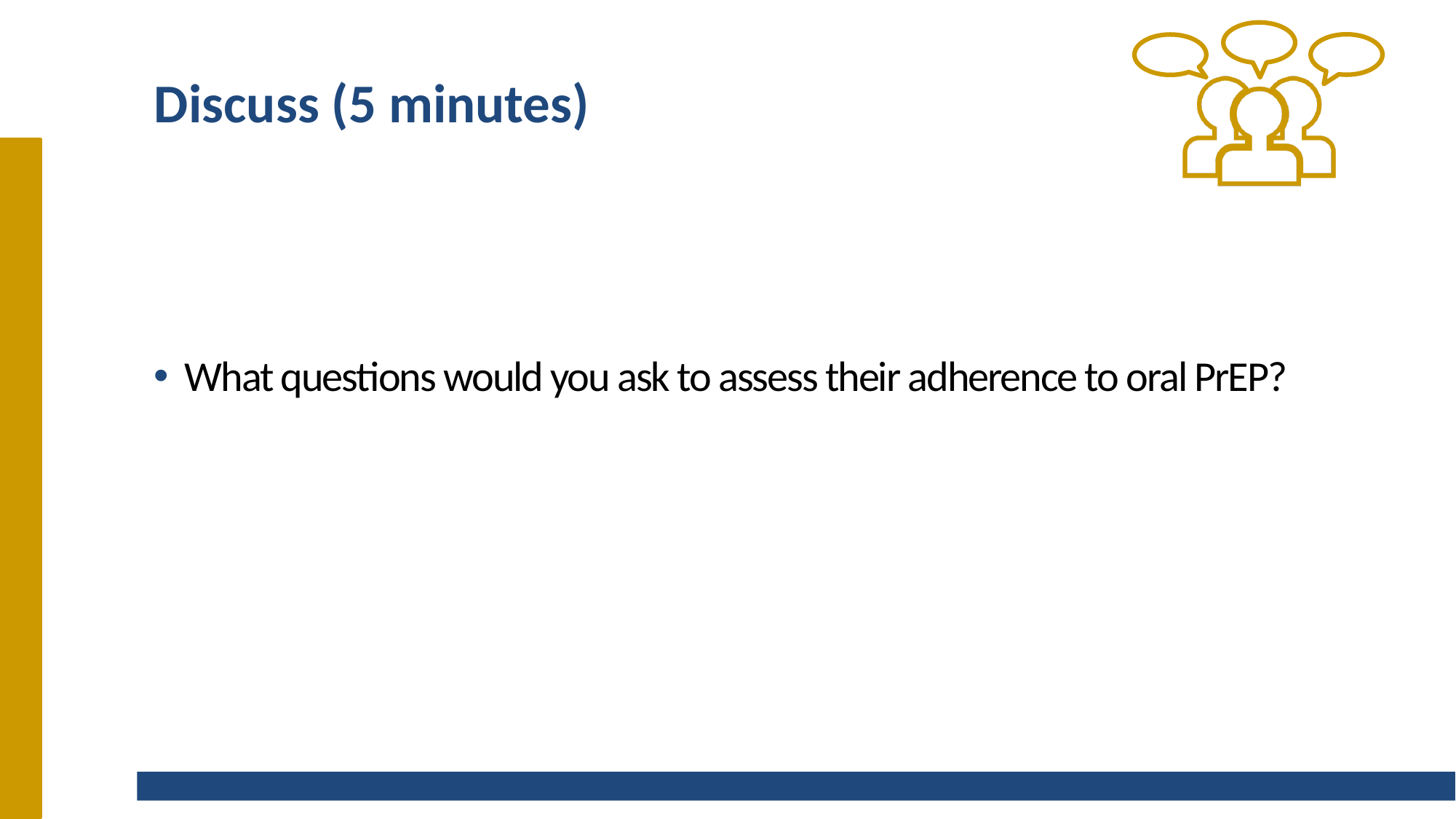

# Discuss (5 minutes)

What questions would you ask to assess their adherence to oral PrEP?